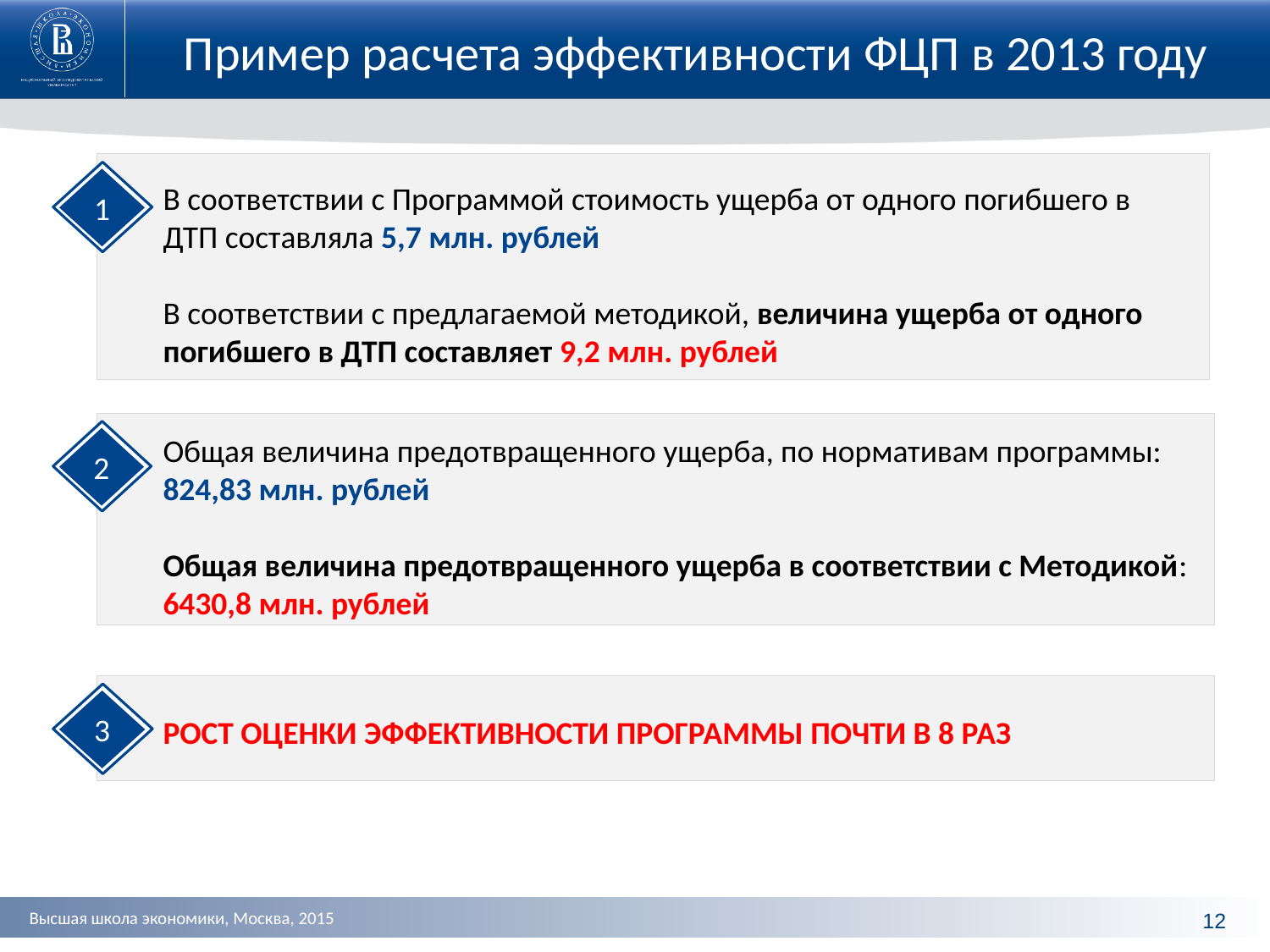

Пример расчета эффективности ФЦП в 2013 году

1
В соответствии с Программой стоимость ущерба от одного погибшего в ДТП составляла 5,7 млн. рублей

В соответствии с предлагаемой методикой, величина ущерба от одного погибшего в ДТП составляет 9,2 млн. рублей

2
Общая величина предотвращенного ущерба, по нормативам программы:
824,83 млн. рублей

Общая величина предотвращенного ущерба в соответствии с Методикой: 6430,8 млн. рублей

3
РОСТ ОЦЕНКИ ЭФФЕКТИВНОСТИ ПРОГРАММЫ ПОЧТИ В 8 РАЗ
12